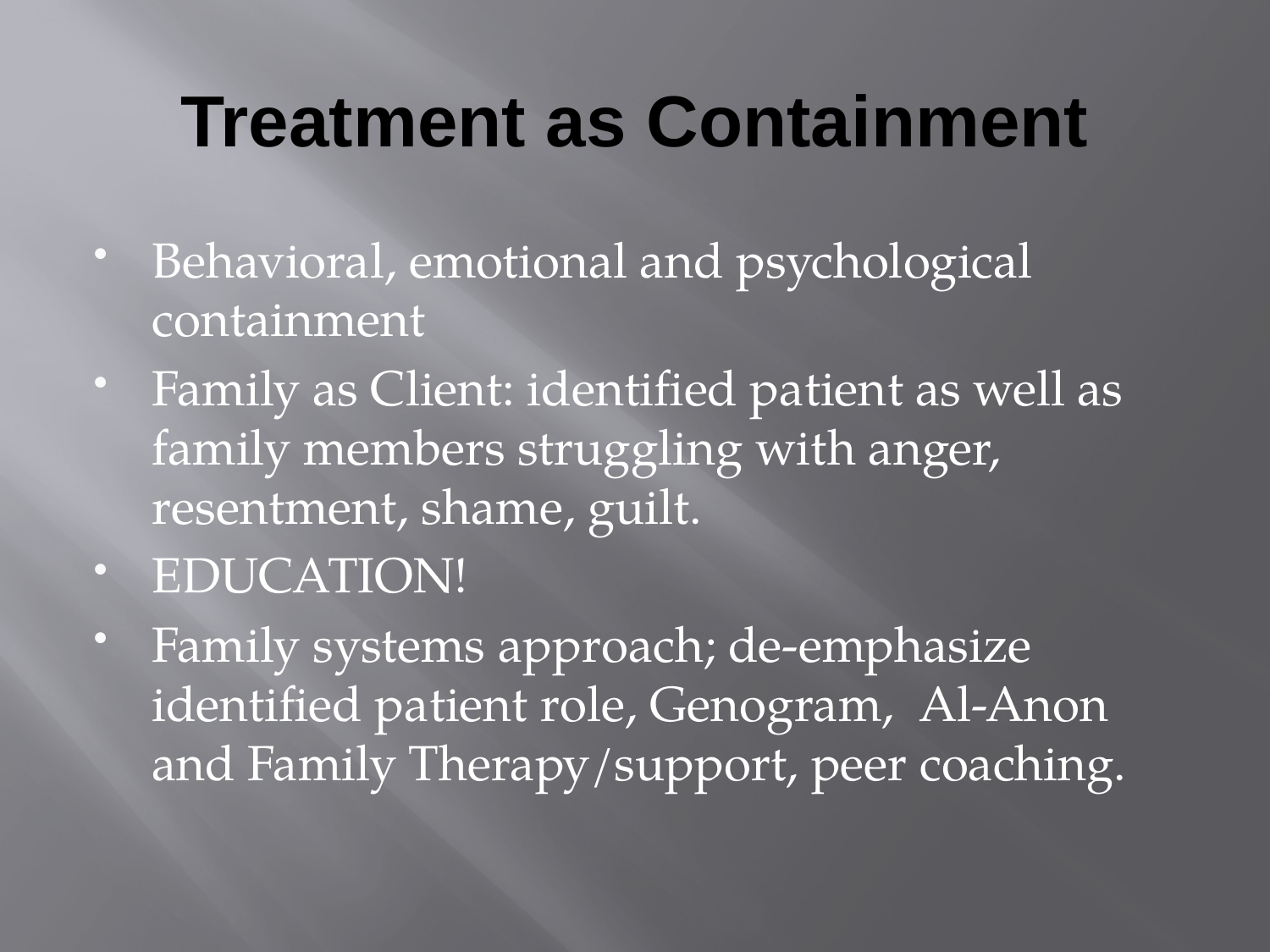

# Treatment as Containment
Behavioral, emotional and psychological containment
Family as Client: identified patient as well as family members struggling with anger, resentment, shame, guilt.
EDUCATION!
Family systems approach; de-emphasize identified patient role, Genogram,  Al-Anon and Family Therapy/support, peer coaching.